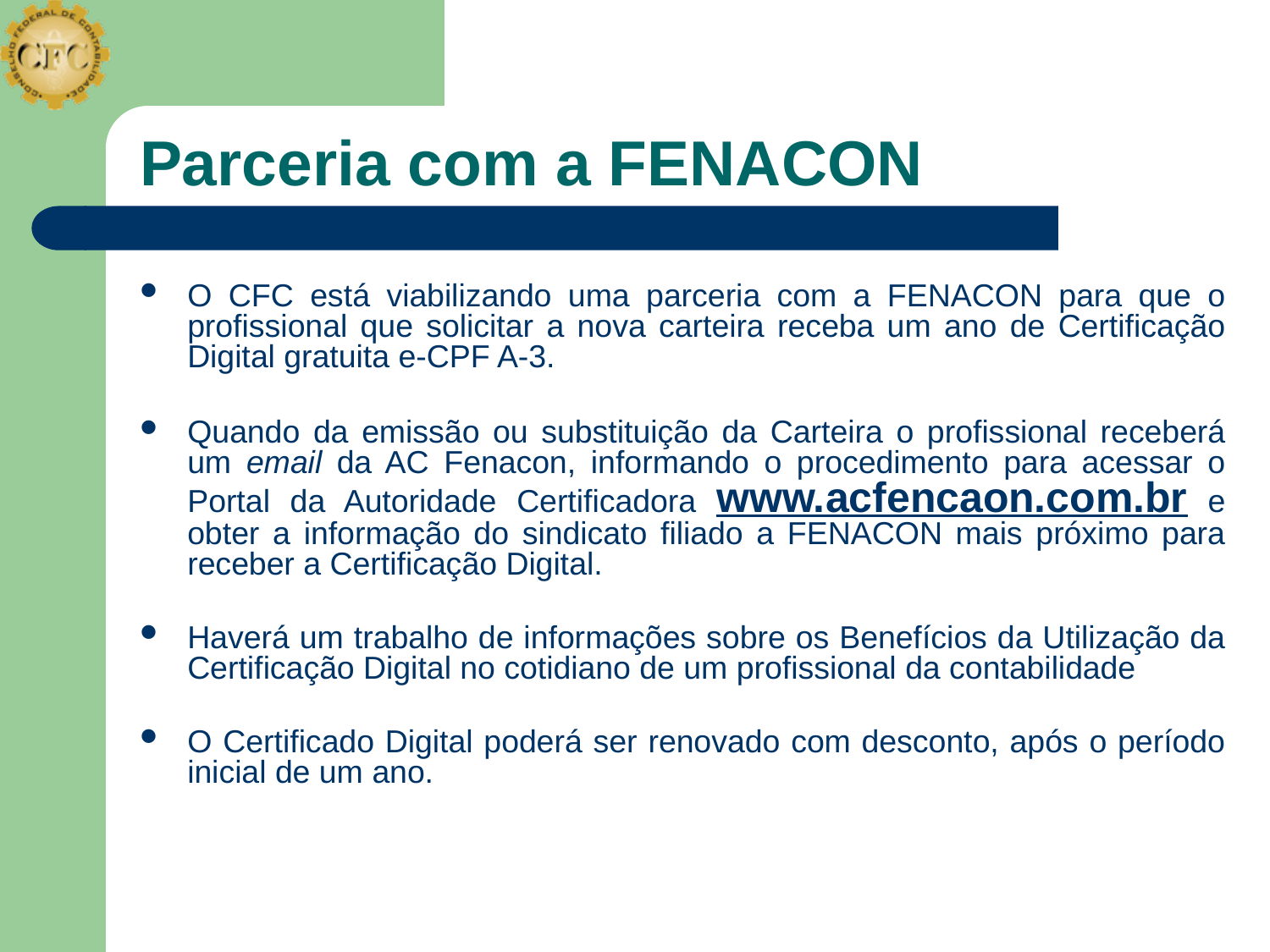

# Parceria com a FENACON
O CFC está viabilizando uma parceria com a FENACON para que o profissional que solicitar a nova carteira receba um ano de Certificação Digital gratuita e-CPF A-3.

Quando da emissão ou substituição da Carteira o profissional receberá um email da AC Fenacon, informando o procedimento para acessar o Portal da Autoridade Certificadora www.acfencaon.com.br e obter a informação do sindicato filiado a FENACON mais próximo para receber a Certificação Digital.

Haverá um trabalho de informações sobre os Benefícios da Utilização da Certificação Digital no cotidiano de um profissional da contabilidade

O Certificado Digital poderá ser renovado com desconto, após o período inicial de um ano.